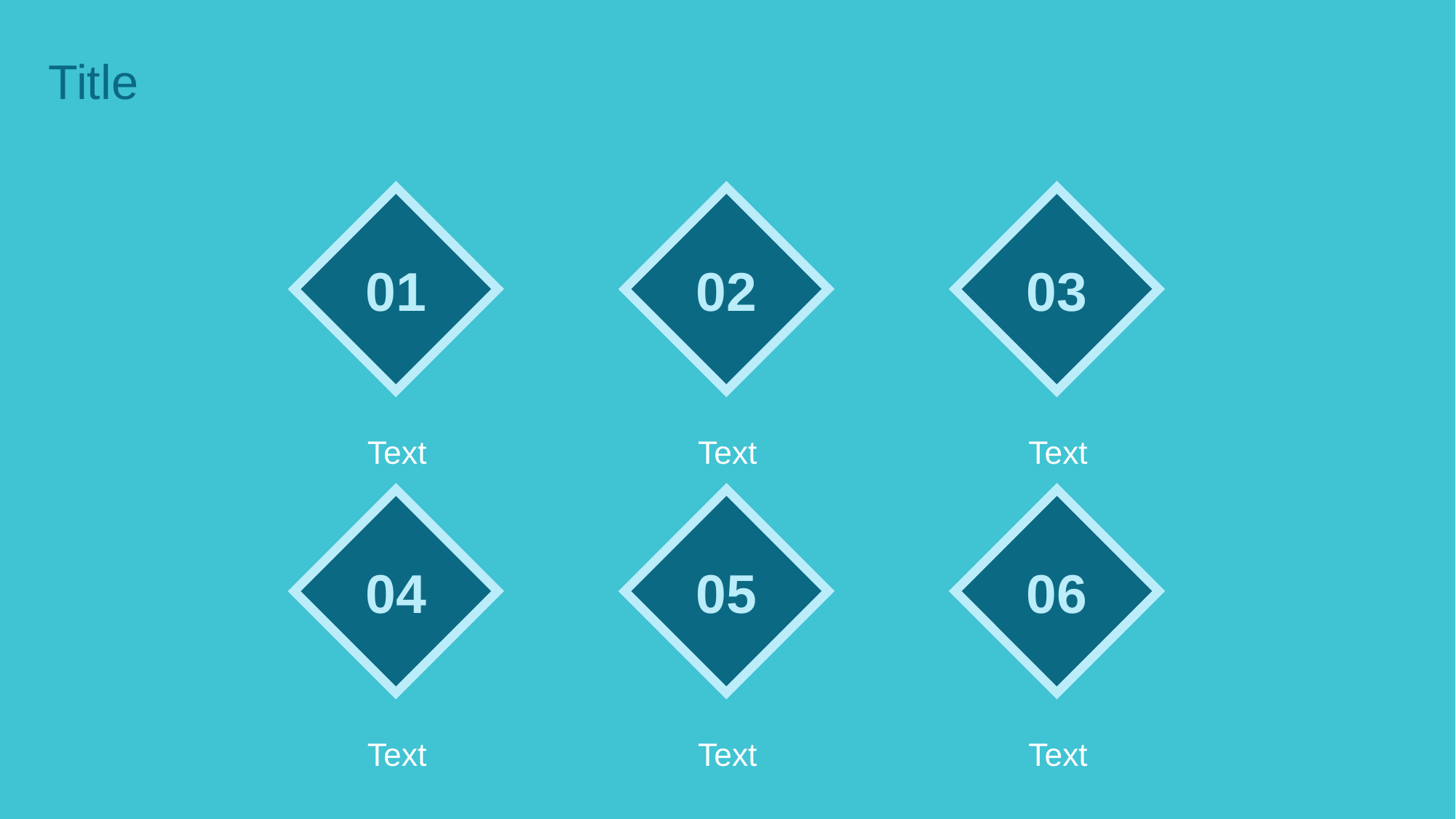

Title
01
Text
02
Text
03
Text
04
Text
05
Text
06
Text